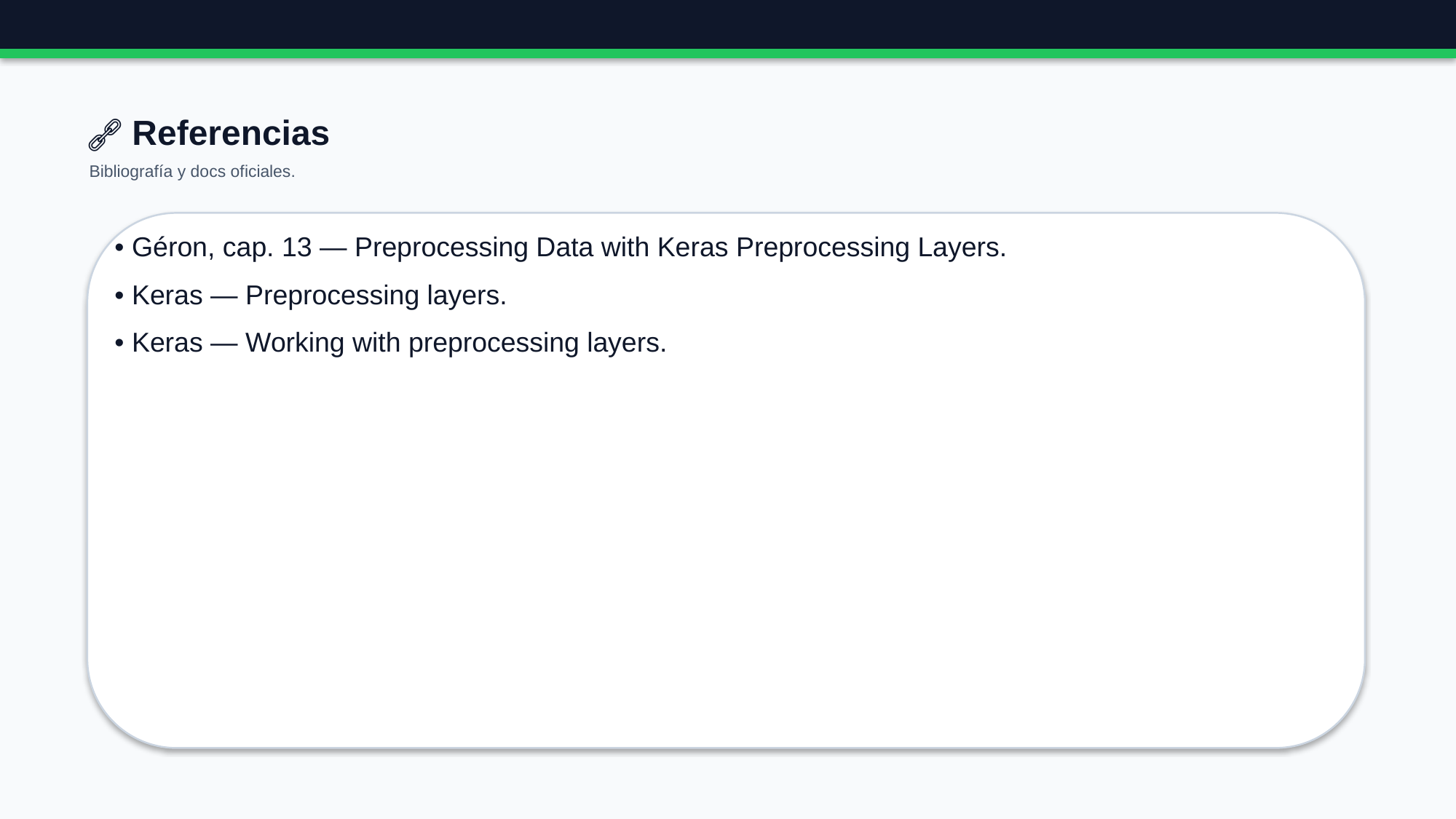

🔗 Referencias
Bibliografía y docs oficiales.

• Géron, cap. 13 — Preprocessing Data with Keras Preprocessing Layers.
• Keras — Preprocessing layers.
• Keras — Working with preprocessing layers.